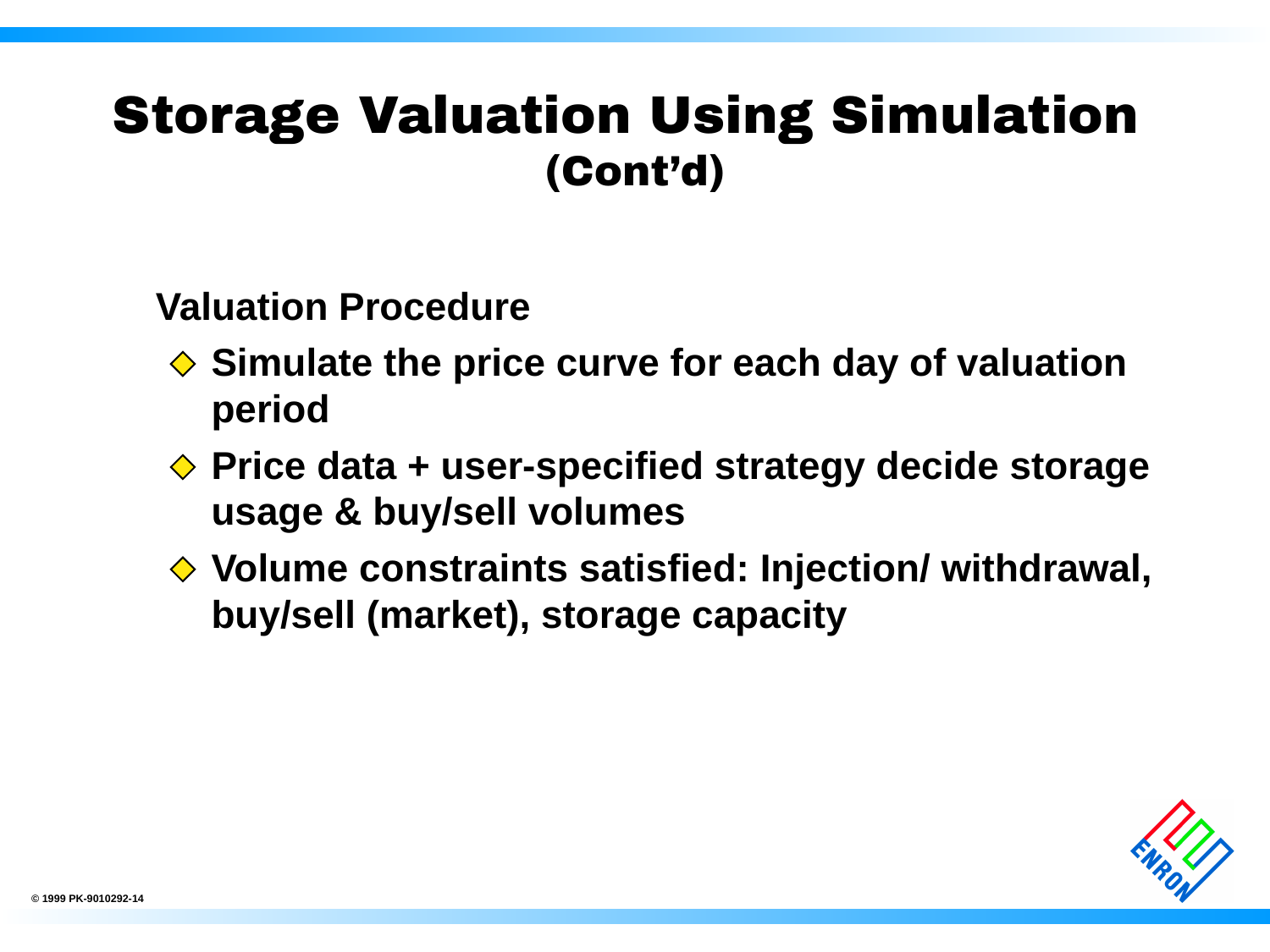

Storage Valuation Using Simulation
(Cont’d)
# Valuation Procedure
Simulate the price curve for each day of valuation period
Price data + user-specified strategy decide storage usage & buy/sell volumes
Volume constraints satisfied: Injection/ withdrawal, buy/sell (market), storage capacity